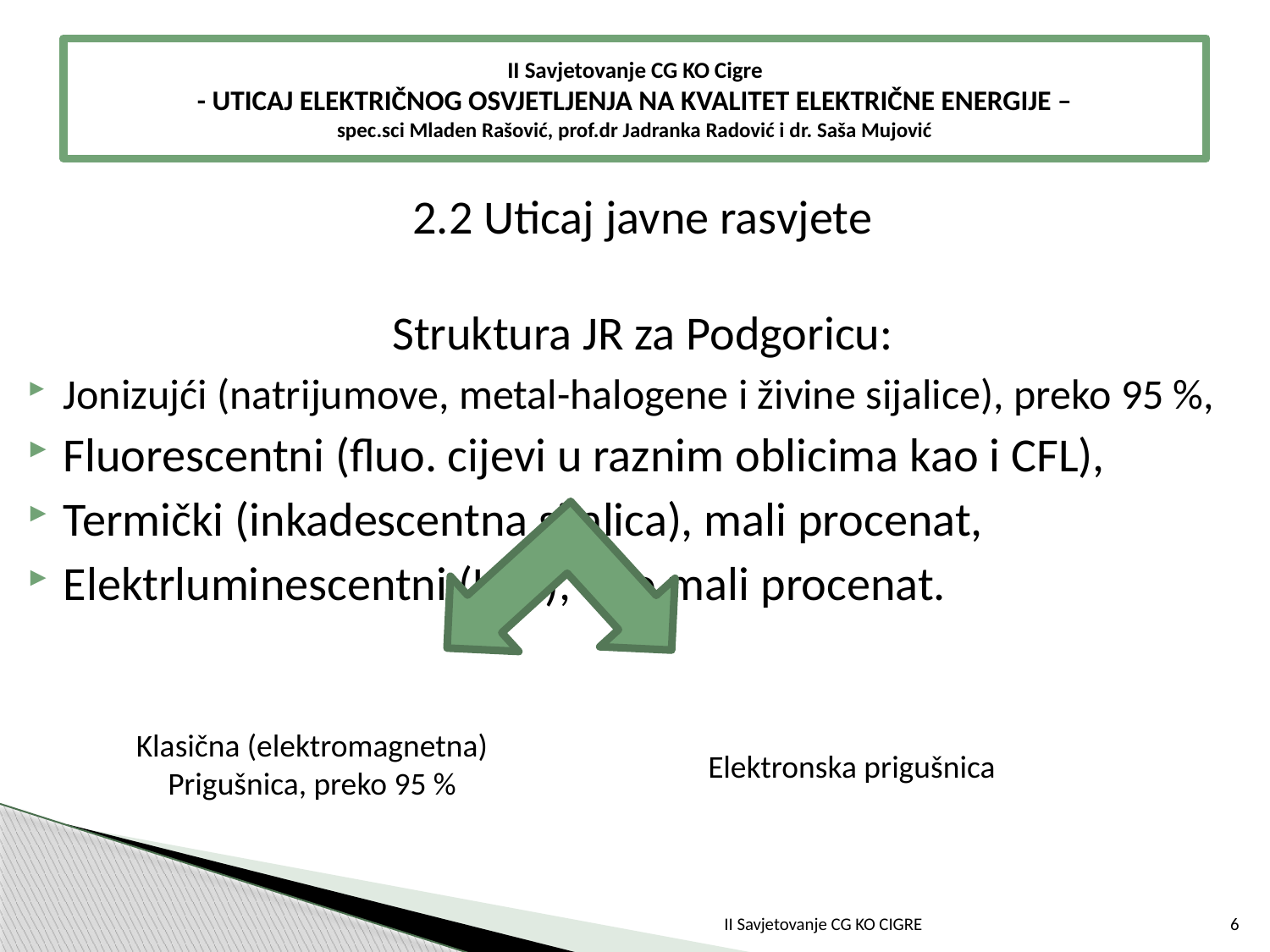

# II Savjetovanje CG KO Cigre - UTICAJ ELEKTRIČNOG OSVJETLJENJA NA KVALITET ELEKTRIČNE ENERGIJE – spec.sci Mladen Rašović, prof.dr Jadranka Radović i dr. Saša Mujović
2.2 Uticaj javne rasvjete
Struktura JR za Podgoricu:
Jonizujći (natrijumove, metal-halogene i živine sijalice), preko 95 %,
Fluorescentni (fluo. cijevi u raznim oblicima kao i CFL),
Termički (inkadescentna sijalica), mali procenat,
Elektrluminescentni (LED), vrlo mali procenat.

Klasična (elektromagnetna)
Prigušnica, preko 95 %
Elektronska prigušnica
II Savjetovanje CG KO CIGRE
6